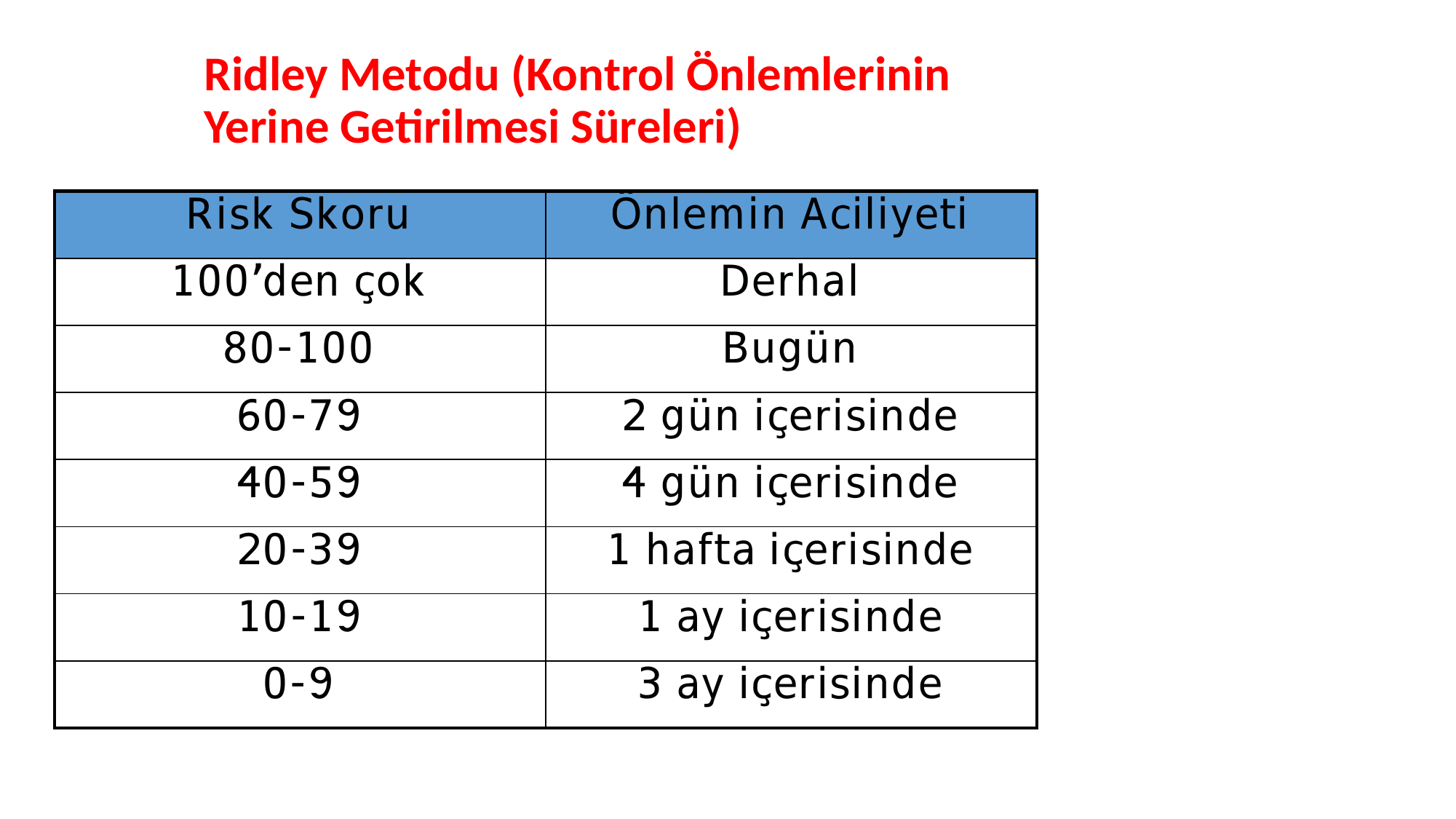

# Ridley Metodu (Kontrol Önlemlerinin Yerine Getirilmesi Süreleri)
| Risk Skoru | Önlemin Aciliyeti |
| --- | --- |
| 100’den çok | Derhal |
| 80-100 | Bugün |
| 60-79 | 2 gün içerisinde |
| 40-59 | 4 gün içerisinde |
| 20-39 | 1 hafta içerisinde |
| 10-19 | 1 ay içerisinde |
| 0-9 | 3 ay içerisinde |